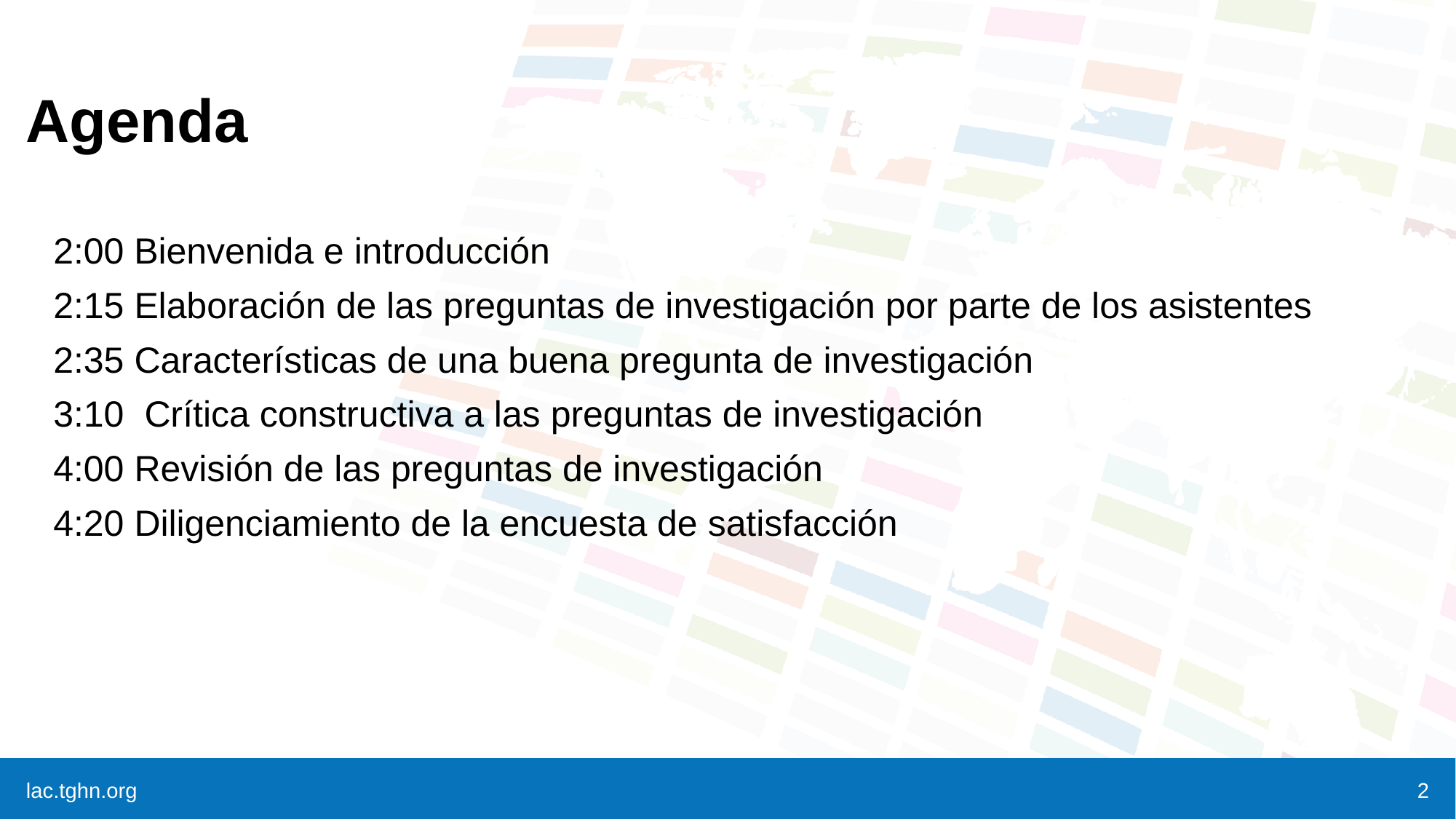

# Agenda
2:00 Bienvenida e introducción
2:15 Elaboración de las preguntas de investigación por parte de los asistentes
2:35 Características de una buena pregunta de investigación
3:10  Crítica constructiva a las preguntas de investigación
4:00 Revisión de las preguntas de investigación
4:20 Diligenciamiento de la encuesta de satisfacción